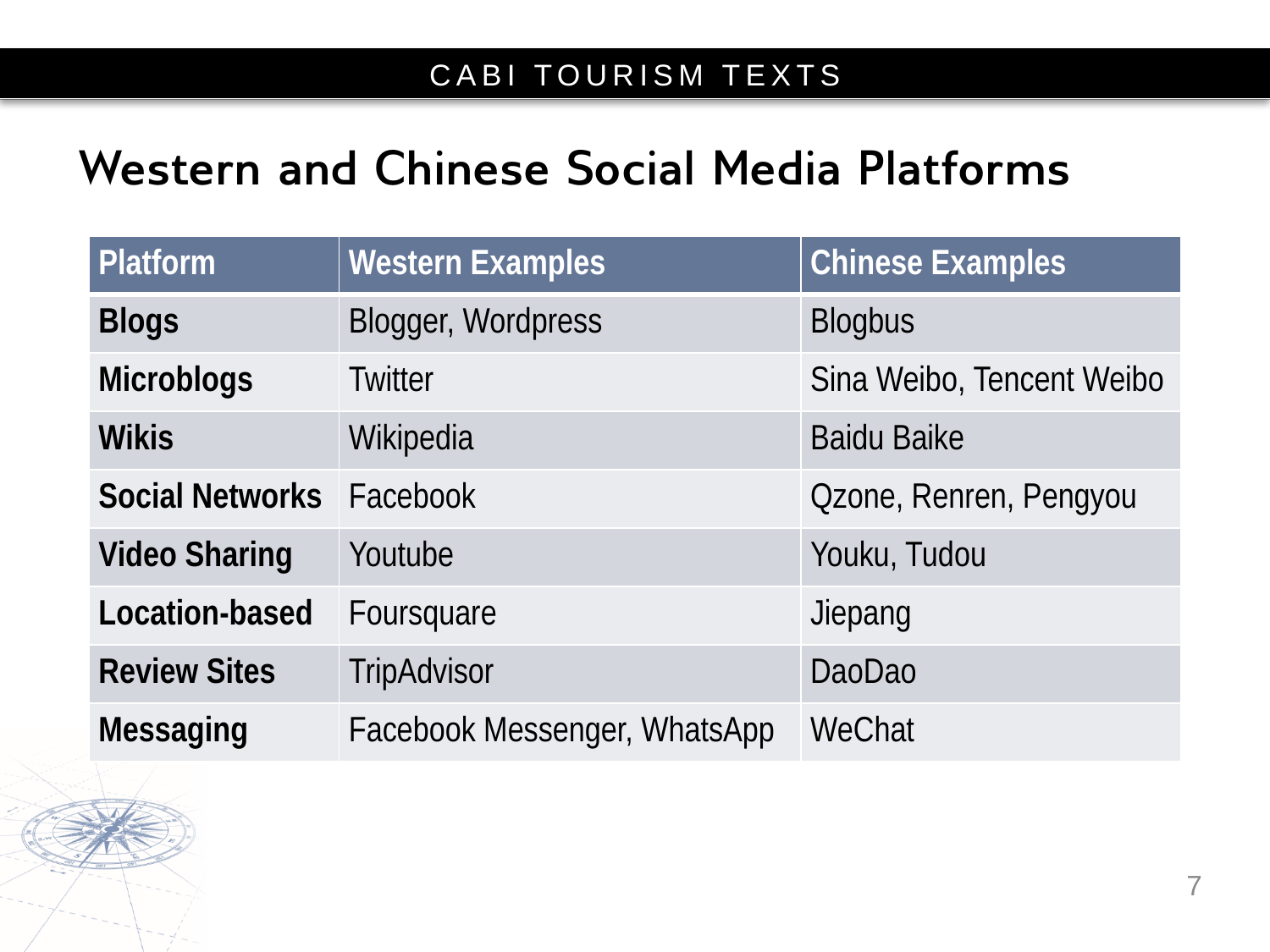

# Western and Chinese Social Media Platforms
| Platform | Western Examples | Chinese Examples |
| --- | --- | --- |
| Blogs | Blogger, Wordpress | Blogbus |
| Microblogs | Twitter | Sina Weibo, Tencent Weibo |
| Wikis | Wikipedia | Baidu Baike |
| Social Networks | Facebook | Qzone, Renren, Pengyou |
| Video Sharing | Youtube | Youku, Tudou |
| Location-based | Foursquare | Jiepang |
| Review Sites | TripAdvisor | DaoDao |
| Messaging | Facebook Messenger, WhatsApp | WeChat |
7